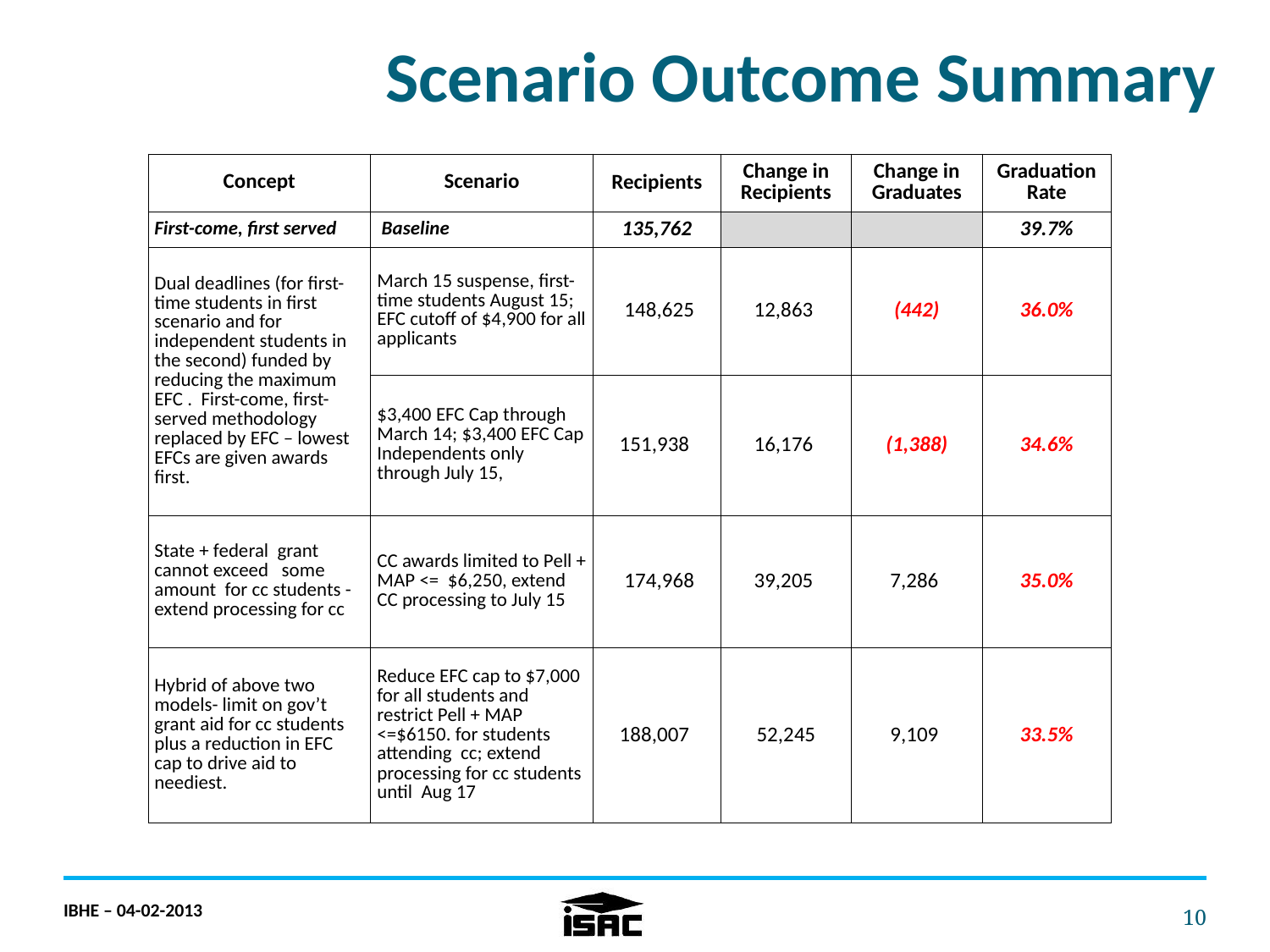

Scenario Outcome Summary
| Concept | Scenario | Recipients | Change in Recipients | Change in Graduates | Graduation Rate |
| --- | --- | --- | --- | --- | --- |
| First-come, first served | Baseline | 135,762 |  |  | 39.7% |
| Dual deadlines (for first-time students in first scenario and for independent students in the second) funded by reducing the maximum EFC . First-come, first-served methodology replaced by EFC – lowest EFCs are given awards first. | March 15 suspense, first-time students August 15; EFC cutoff of $4,900 for all applicants | 148,625 | 12,863 | (442) | 36.0% |
|  | $3,400 EFC Cap through March 14; $3,400 EFC Cap Independents only through July 15, | 151,938 | 16,176 | (1,388) | 34.6% |
| State + federal grant cannot exceed some amount for cc students - extend processing for cc | CC awards limited to Pell + MAP <= $6,250, extend CC processing to July 15 | 174,968 | 39,205 | 7,286 | 35.0% |
| Hybrid of above two models- limit on gov’t grant aid for cc students plus a reduction in EFC cap to drive aid to neediest. | Reduce EFC cap to $7,000 for all students and restrict Pell + MAP <=$6150. for students attending cc; extend processing for cc students until Aug 17 | 188,007 | 52,245 | 9,109 | 33.5% |
IBHE – 04-02-2013
10